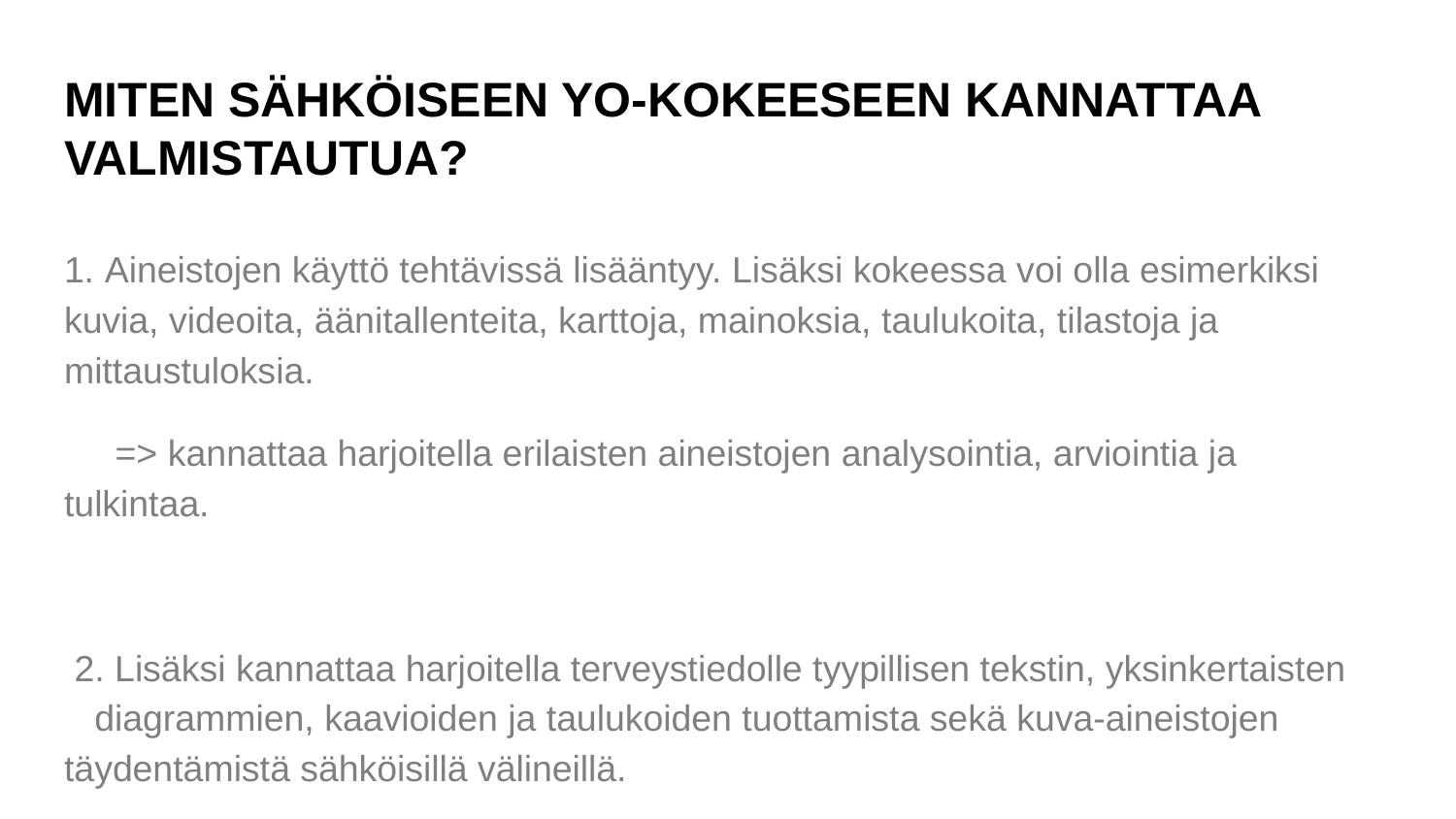

# MITEN SÄHKÖISEEN YO-KOKEESEEN KANNATTAA VALMISTAUTUA?
1. Aineistojen käyttö tehtävissä lisääntyy. Lisäksi kokeessa voi olla esimerkiksi kuvia, videoita, äänitallenteita, karttoja, mainoksia, taulukoita, tilastoja ja mittaustuloksia.
     => kannattaa harjoitella erilaisten aineistojen analysointia, arviointia ja tulkintaa.

 2. Lisäksi kannattaa harjoitella terveystiedolle tyypillisen tekstin, yksinkertaisten        diagrammien, kaavioiden ja taulukoiden tuottamista sekä kuva-aineistojen täydentämistä sähköisillä välineillä.